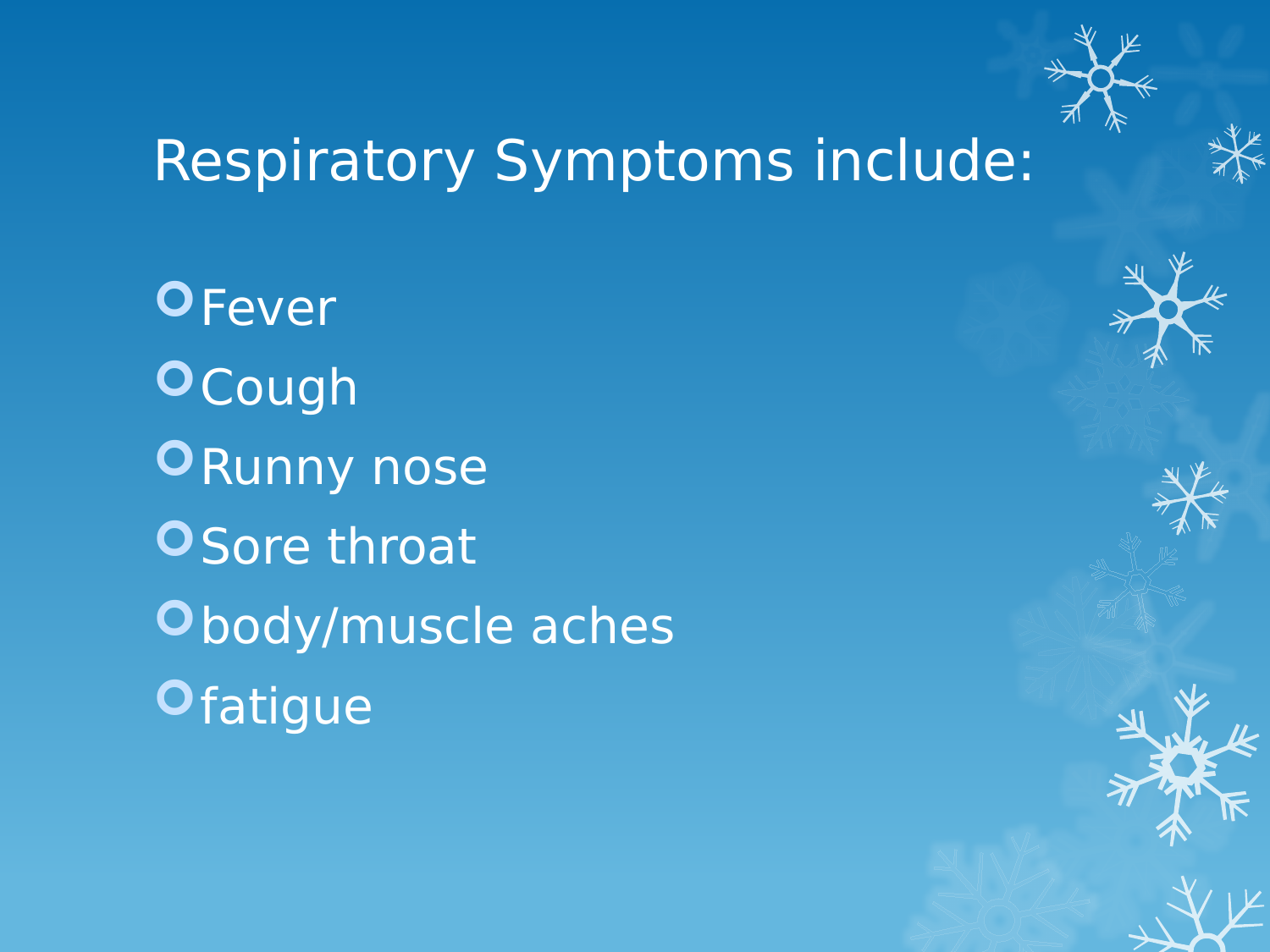

# Respiratory Symptoms include:
Fever
Cough
Runny nose
Sore throat
body/muscle aches
fatigue